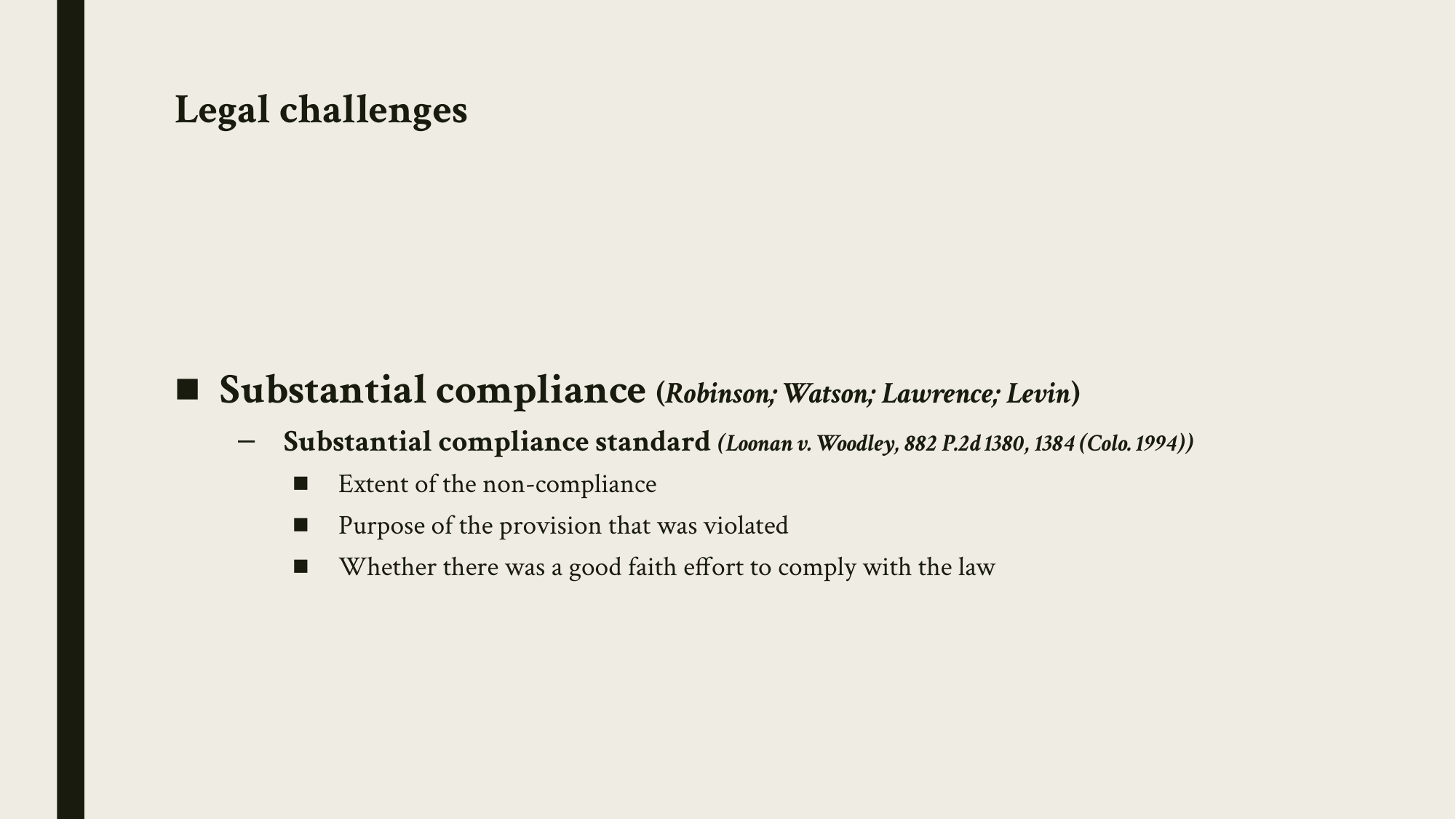

# Legal challenges

Substantial compliance (Robinson; Watson; Lawrence; Levin)
Substantial compliance standard (Loonan v. Woodley, 882 P.2d 1380, 1384 (Colo. 1994))
Extent of the non-compliance
Purpose of the provision that was violated
Whether there was a good faith effort to comply with the law